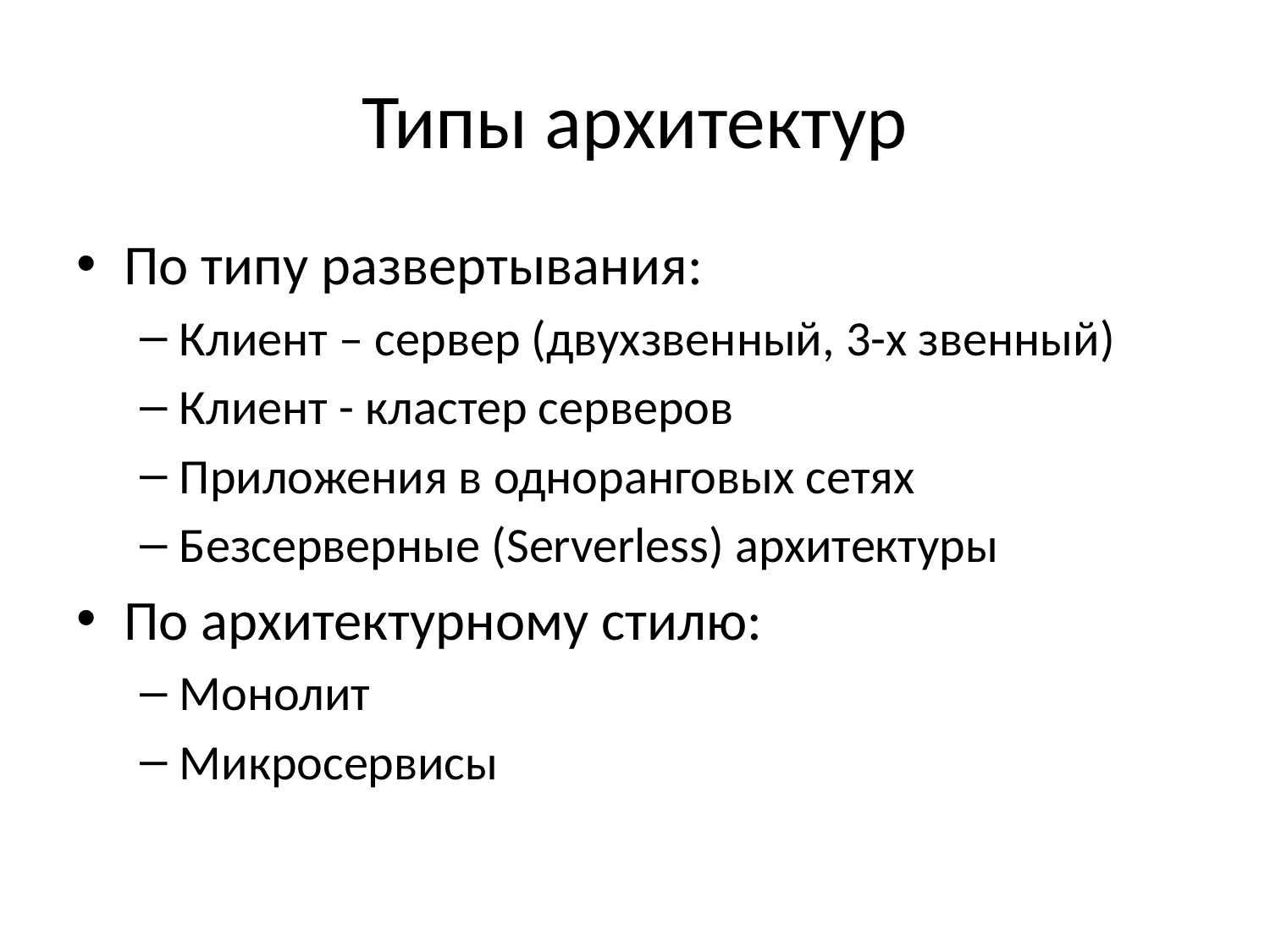

# Типы архитектур
По типу развертывания:
Клиент – сервер (двухзвенный, 3-х звенный)
Клиент - кластер серверов
Приложения в одноранговых сетях
Безсерверные (Serverless) архитектуры
По архитектурному стилю:
Монолит
Микросервисы